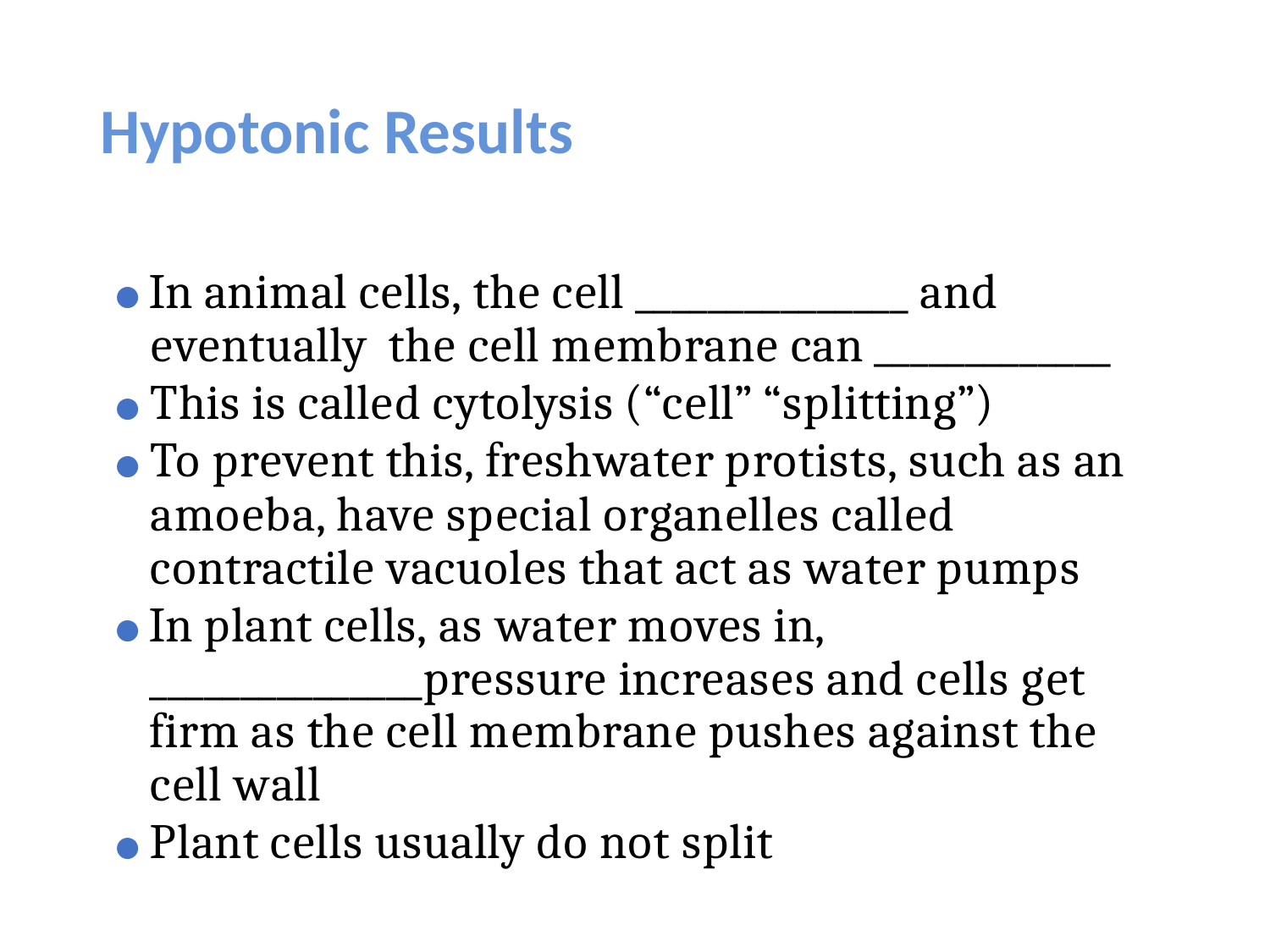

# Hypotonic Results
In animal cells, the cell _______________ and eventually  the cell membrane can _____________
This is called cytolysis (“cell” “splitting”)
To prevent this, freshwater protists, such as an amoeba, have special organelles called contractile vacuoles that act as water pumps
In plant cells, as water moves in, _______________pressure increases and cells get firm as the cell membrane pushes against the cell wall
Plant cells usually do not split